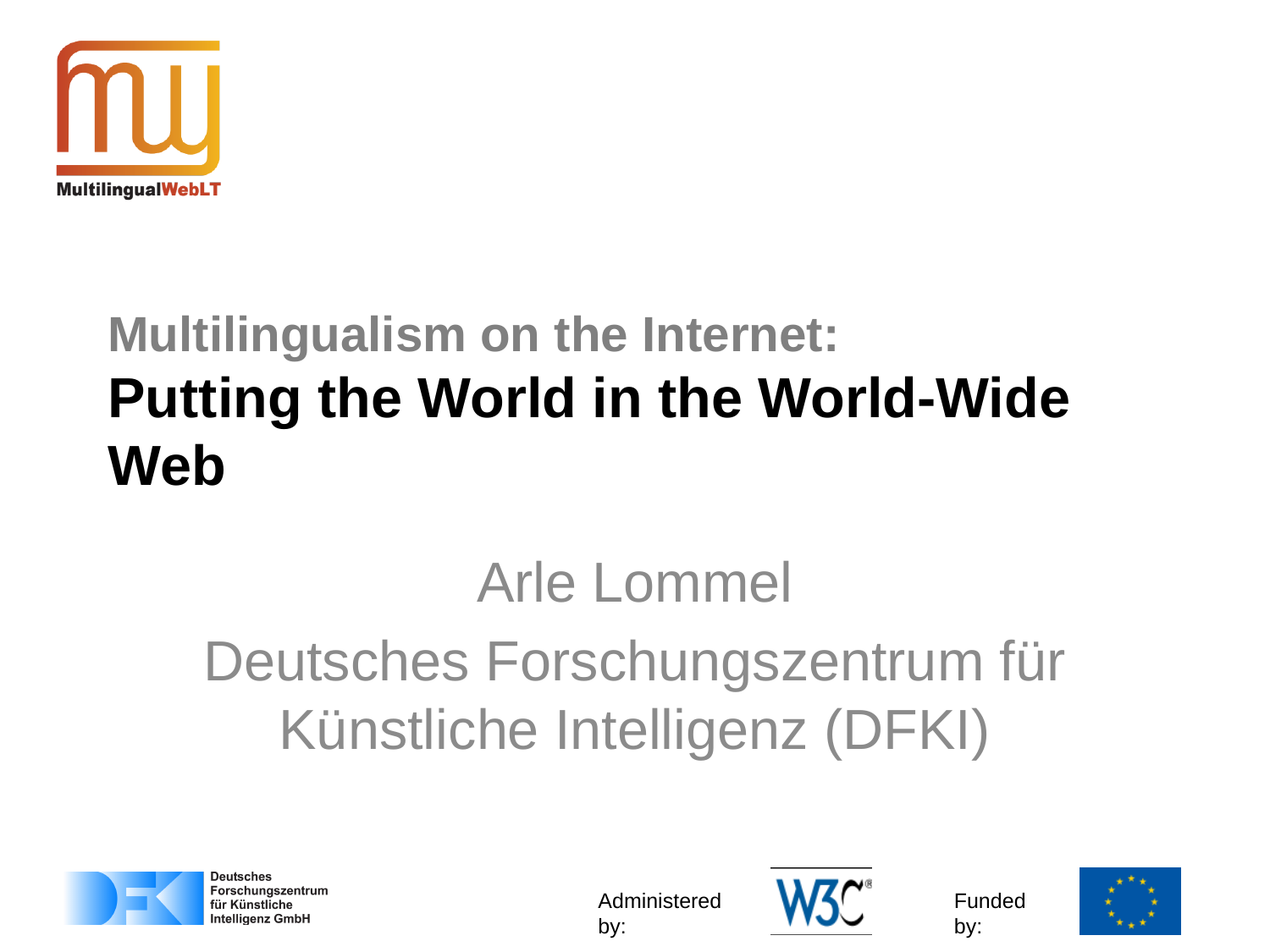

# Multilingualism on the Internet: Putting the World in the World-Wide Web
Arle Lommel
Deutsches Forschungszentrum für Künstliche Intelligenz (DFKI)